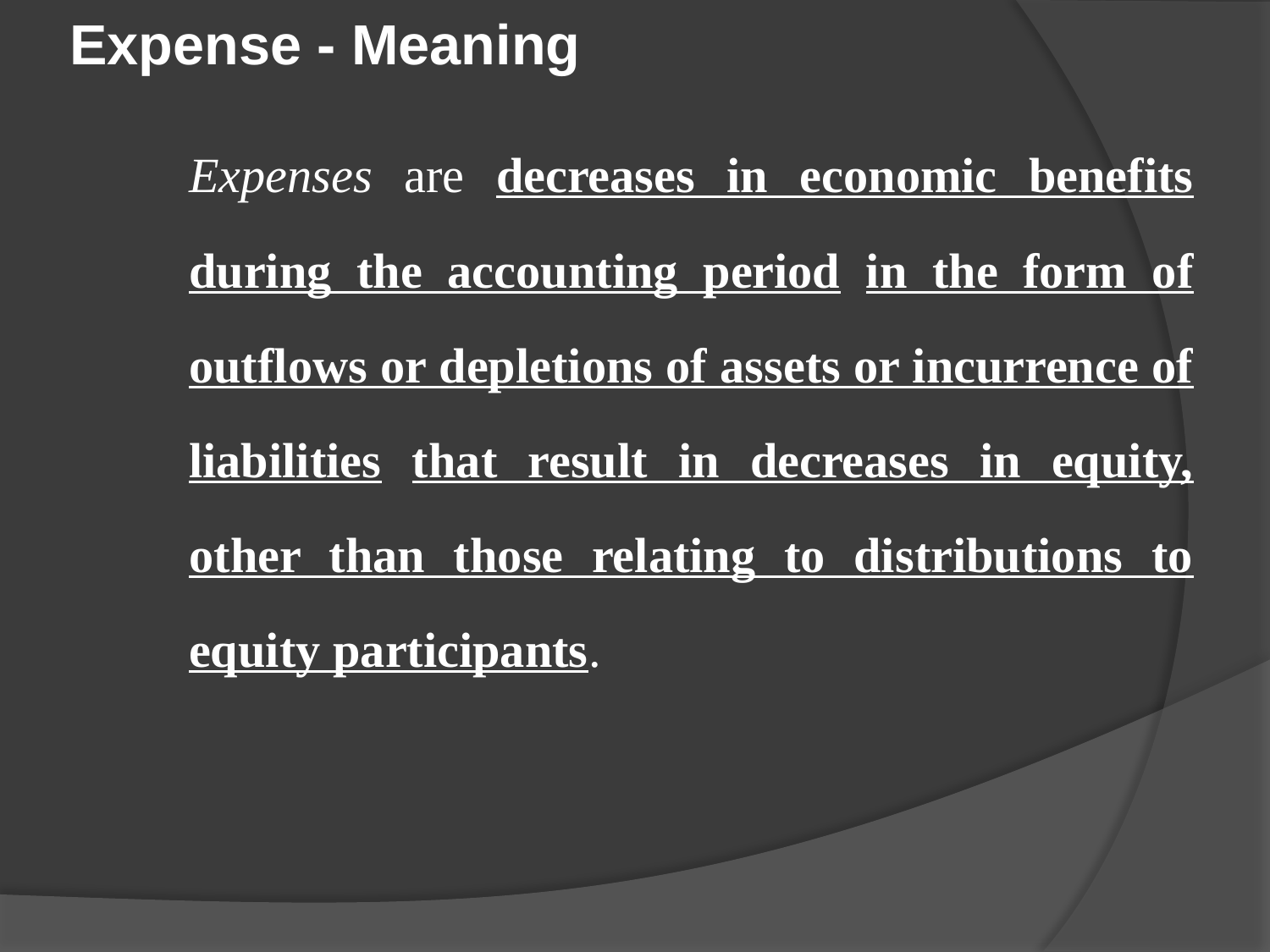

# Expense - Meaning
	Expenses are decreases in economic benefits during the accounting period in the form of outflows or depletions of assets or incurrence of liabilities that result in decreases in equity, other than those relating to distributions to equity participants.